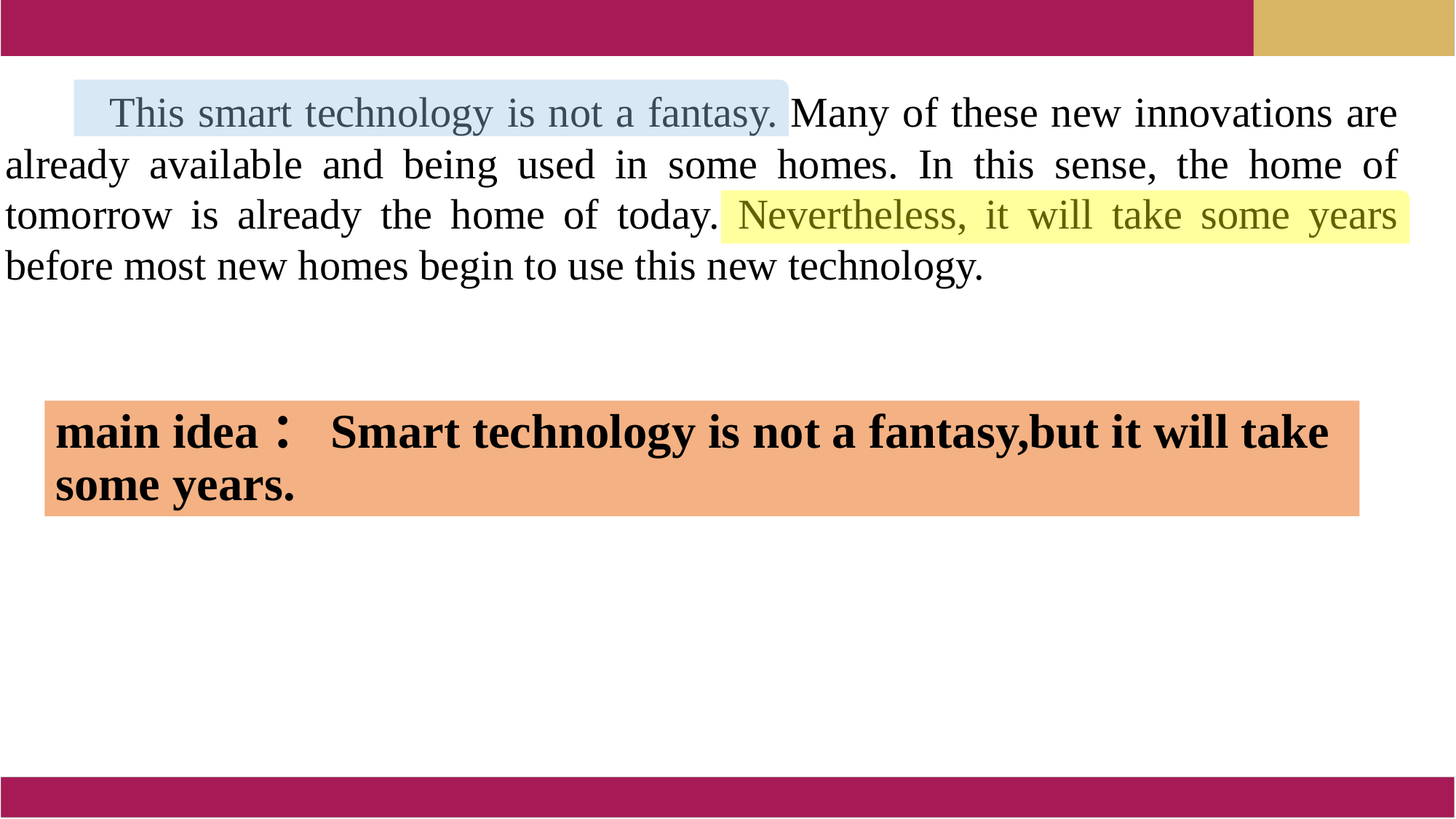

This smart technology is not a fantasy. Many of these new innovations are already available and being used in some homes. In this sense, the home of tomorrow is already the home of today. Nevertheless, it will take some years before most new homes begin to use this new technology.

main idea：Smart technology is not a fantasy,but it will take some years.